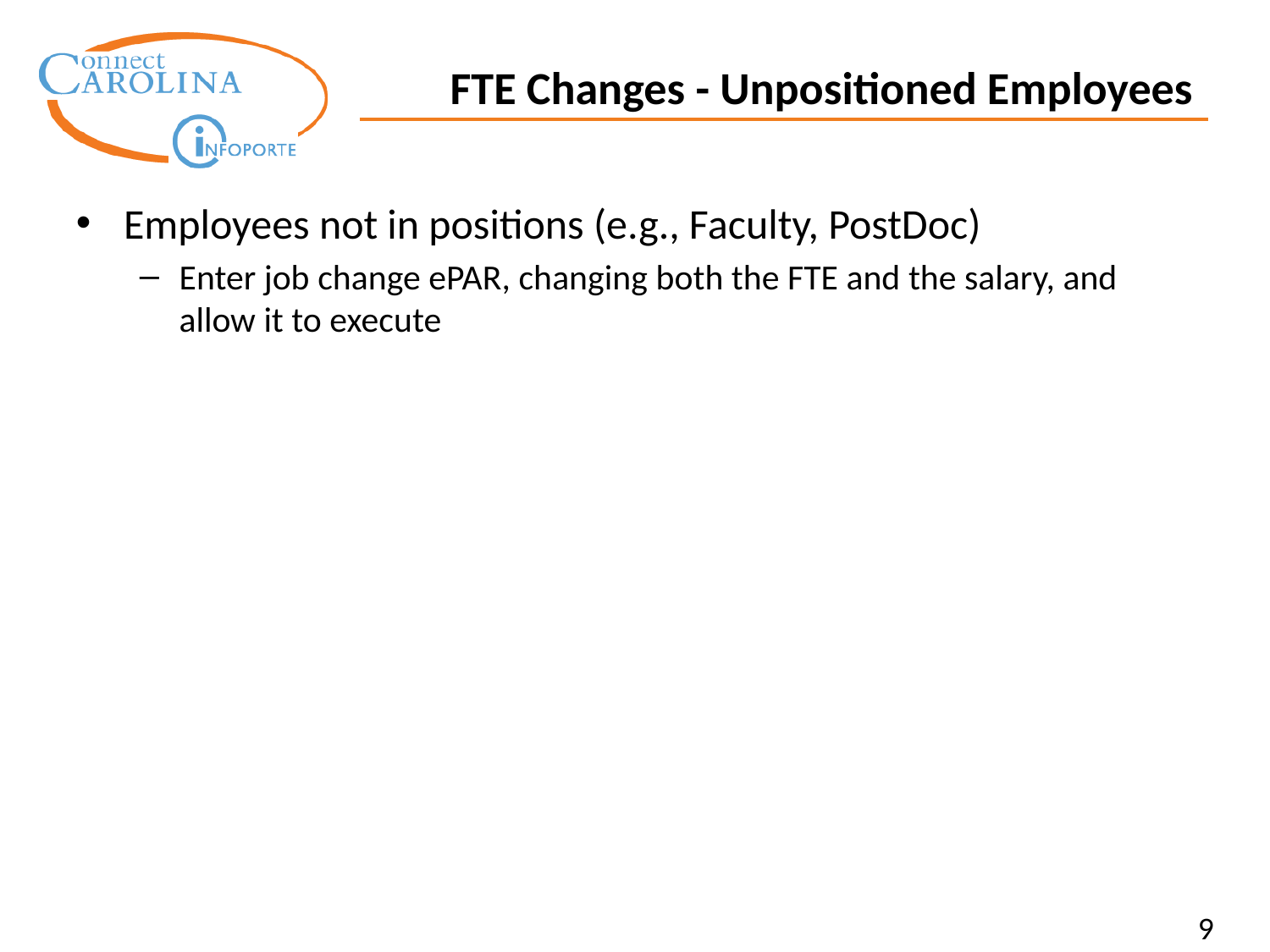

FTE Changes - Unpositioned Employees
Employees not in positions (e.g., Faculty, PostDoc)
Enter job change ePAR, changing both the FTE and the salary, and allow it to execute